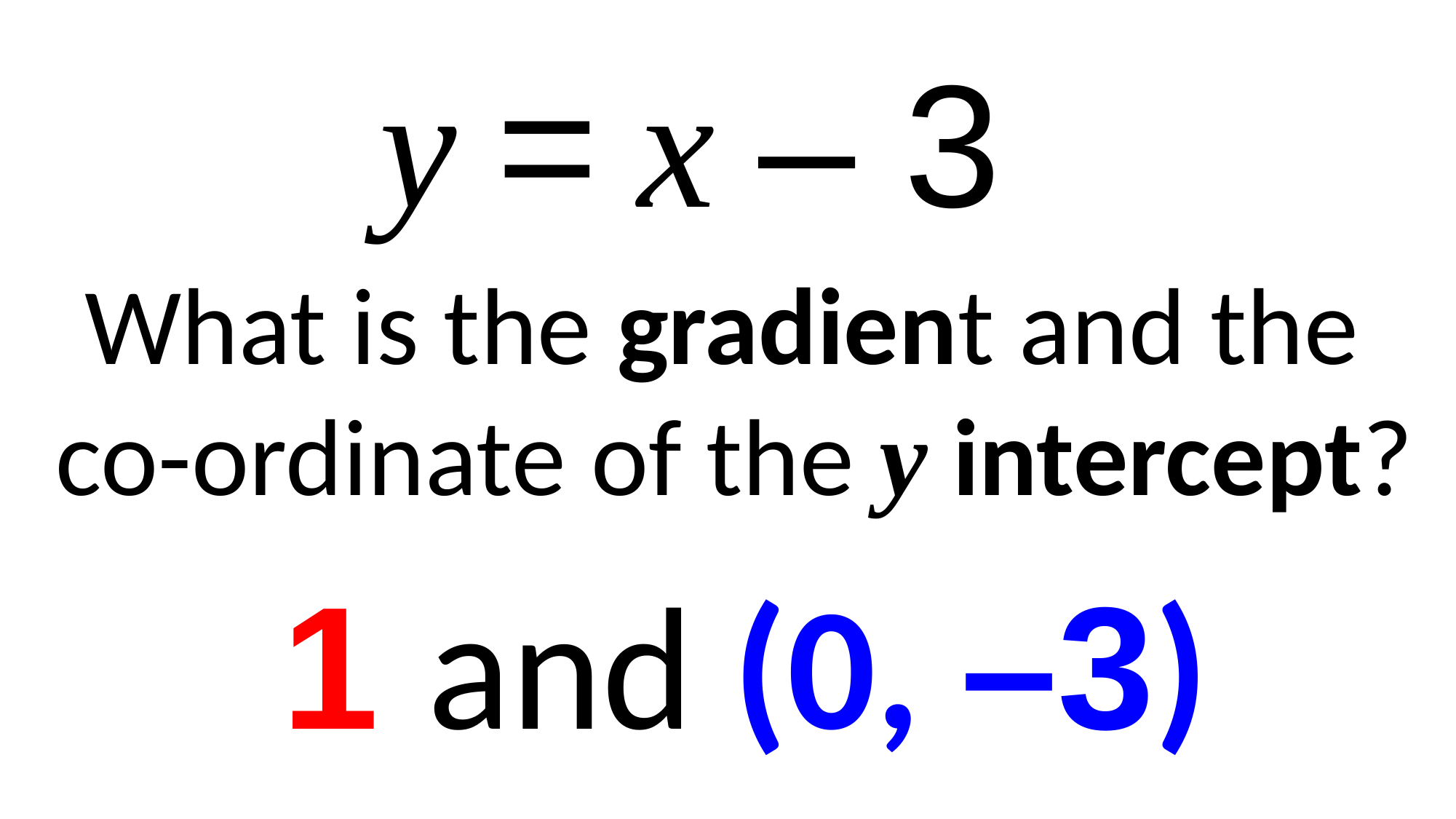

y = x – 3
What is the gradient and the
 co-ordinate of the y intercept?
1 and (0, –3)